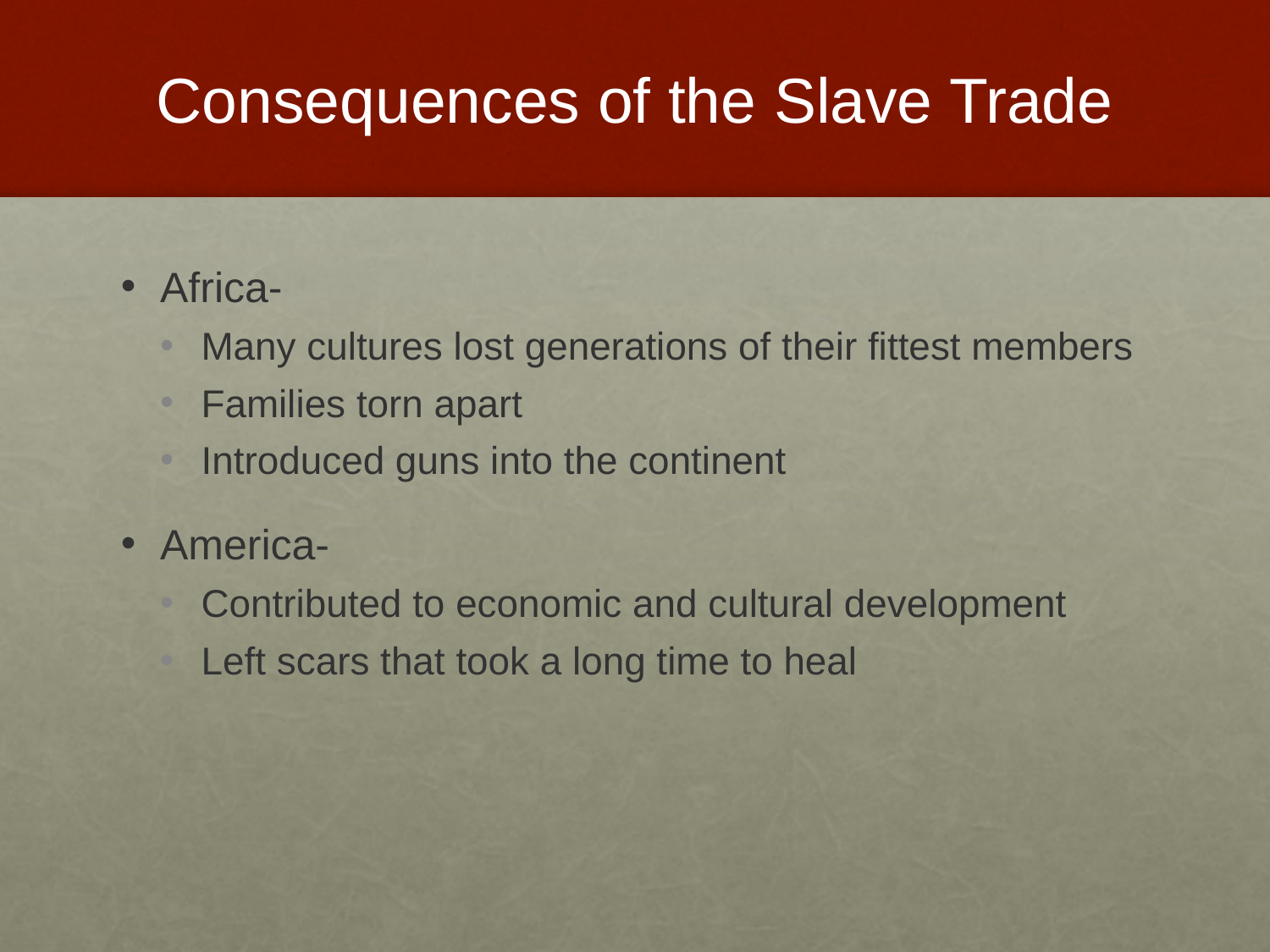

# Consequences of the Slave Trade
Africa-
Many cultures lost generations of their fittest members
Families torn apart
Introduced guns into the continent
America-
Contributed to economic and cultural development
Left scars that took a long time to heal